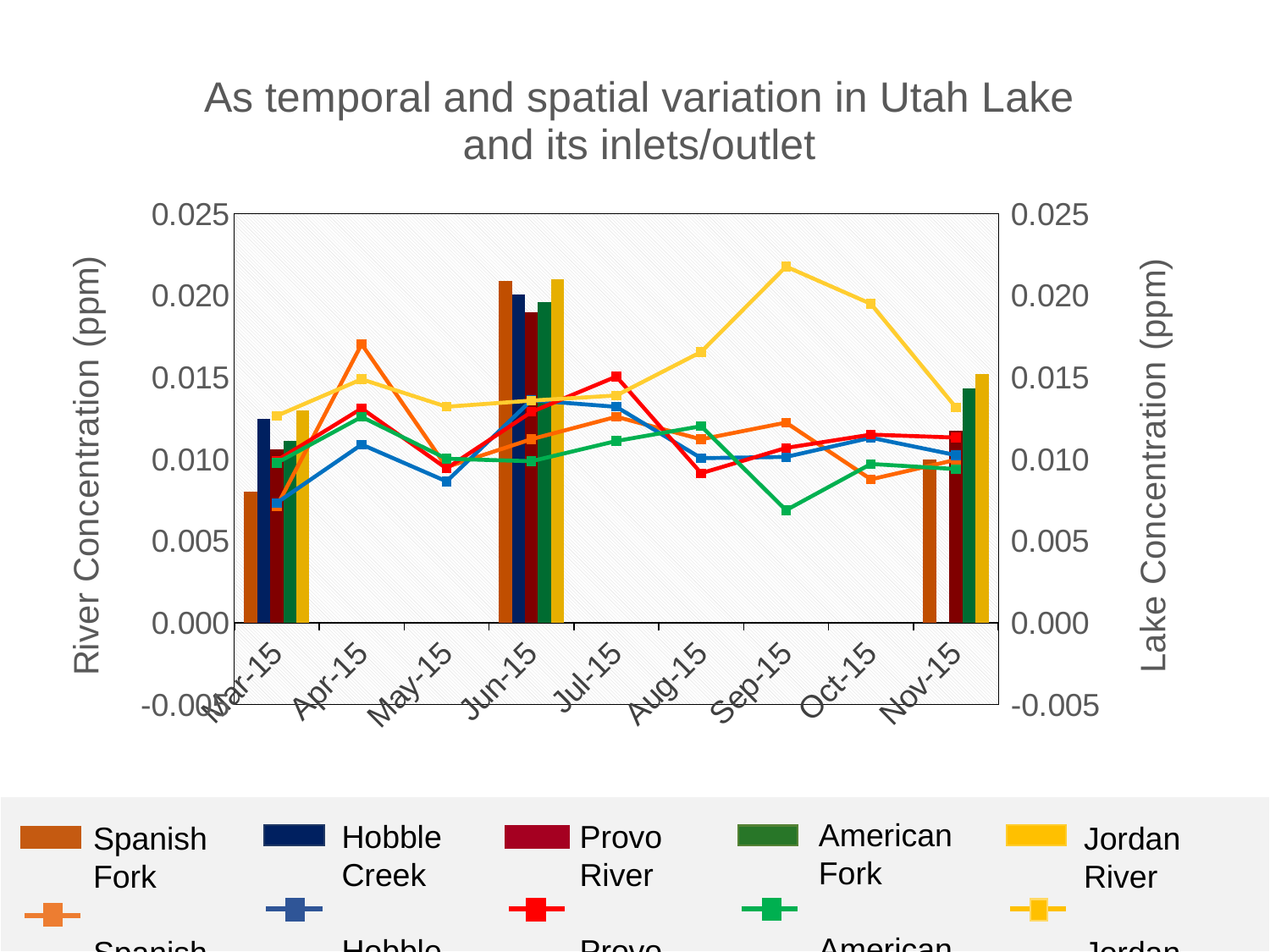

### Chart: As temporal and spatial variation in Utah Lake and its inlets/outlet

| Category | Spanish Fork | Hobble Creek | Provo River | American Fork | Jordan River | Spanish Fork | Hobble Creek | Provo River | American Fork | Jordan River |
|---|---|---|---|---|---|---|---|---|---|---|
| 42064 | 0.008 | 0.012446029366666667 | 0.010620830988666667 | 0.011149161670666666 | 0.013 | 0.007120262225 | 0.007338575379000001 | 0.009921636552 | 0.009779806252000001 | 0.012657103959999999 |
| 42095 | None | None | None | None | None | 0.0170399295 | 0.010901544829999998 | 0.013109191703333333 | 0.012592965196666667 | 0.014894533553333334 |
| 42125 | None | None | None | None | None | 0.009524248066333334 | 0.00864765262 | 0.009438122678666666 | 0.010031204136 | 0.013213702796666666 |
| 42156 | 0.020915075833333335 | 0.020096094713333332 | 0.01897851724 | 0.019617619273333334 | 0.021025001146666666 | 0.01122814659711111 | 0.013613150303333335 | 0.012893392166666665 | 0.009882821698 | 0.013588446769999998 |
| 42186 | None | None | None | None | None | 0.012597441387814814 | 0.013206765433333332 | 0.015060408483333334 | 0.011117460076666667 | 0.013898894373333331 |
| 42217 | None | None | None | None | None | 0.011220147581999998 | 0.010069682717333333 | 0.009144713015 | 0.012023943851666668 | 0.016565617220000002 |
| 42248 | None | None | None | None | None | 0.012243902226666667 | 0.010145636416 | 0.010694834904 | 0.006888205676666668 | 0.021783985623333335 |
| 42278 | None | None | None | None | None | 0.008772795458333333 | 0.011319268888666667 | 0.011508205106666667 | 0.009712980296666666 | 0.01950131155 |
| 42309 | 0.009995493985444444 | None | 0.011767486618666667 | 0.014322026189999998 | 0.01520150896 | 0.009968229970666667 | 0.010255781881333333 | 0.011326696248333332 | 0.009402851011555555 | 0.01316822892488889 |
#

American Fork
American Fork
Provo River
Provo River
Hobble Creek
Hobble Creek
Spanish Fork
Spanish Fork
Jordan River
Jordan River